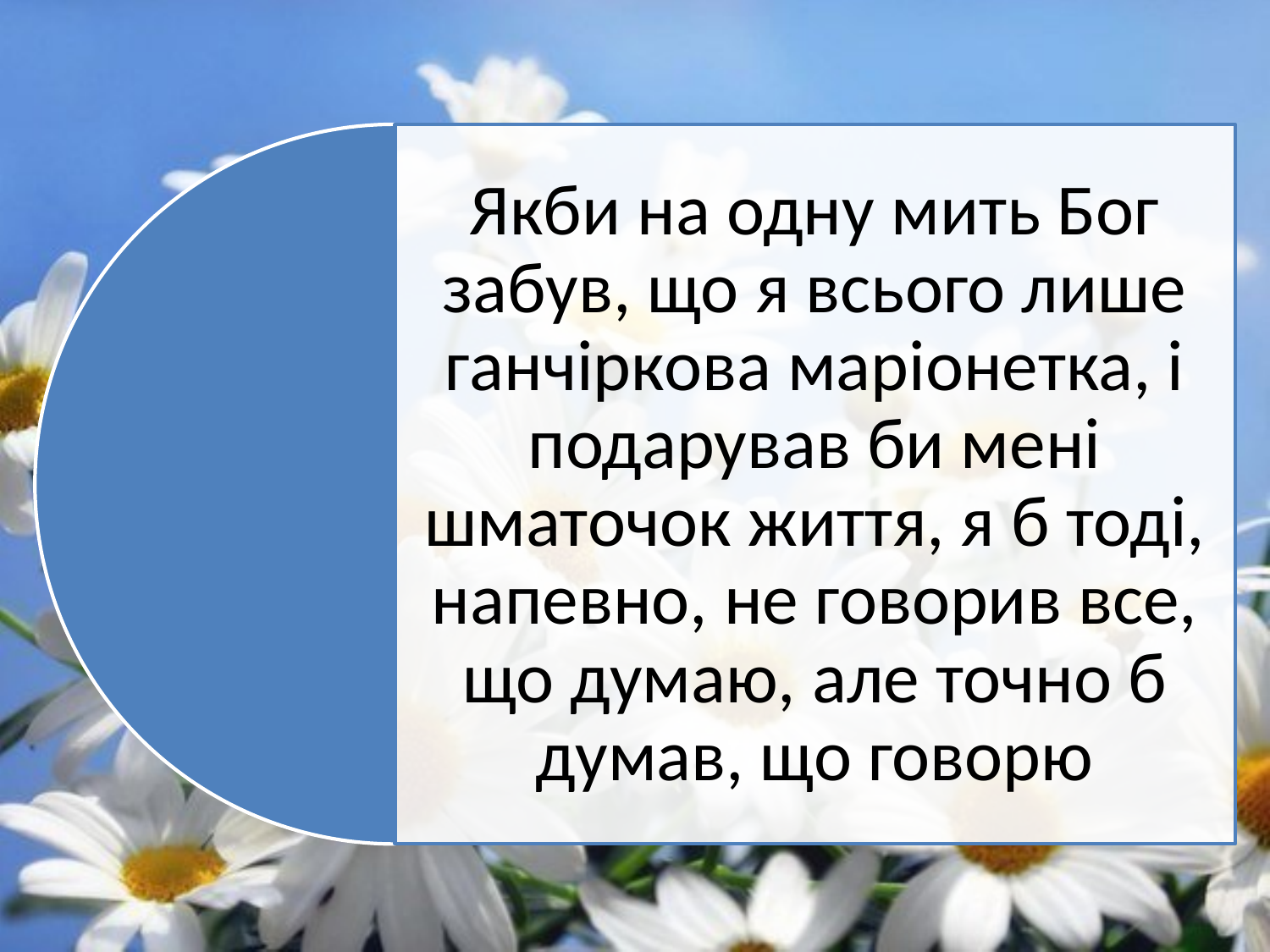

Якби на одну мить Бог забув, що я всього лише ганчіркова маріонетка, і подарував би мені шматочок життя, я б тоді, напевно, не говорив все, що думаю, але точно б думав, що говорю